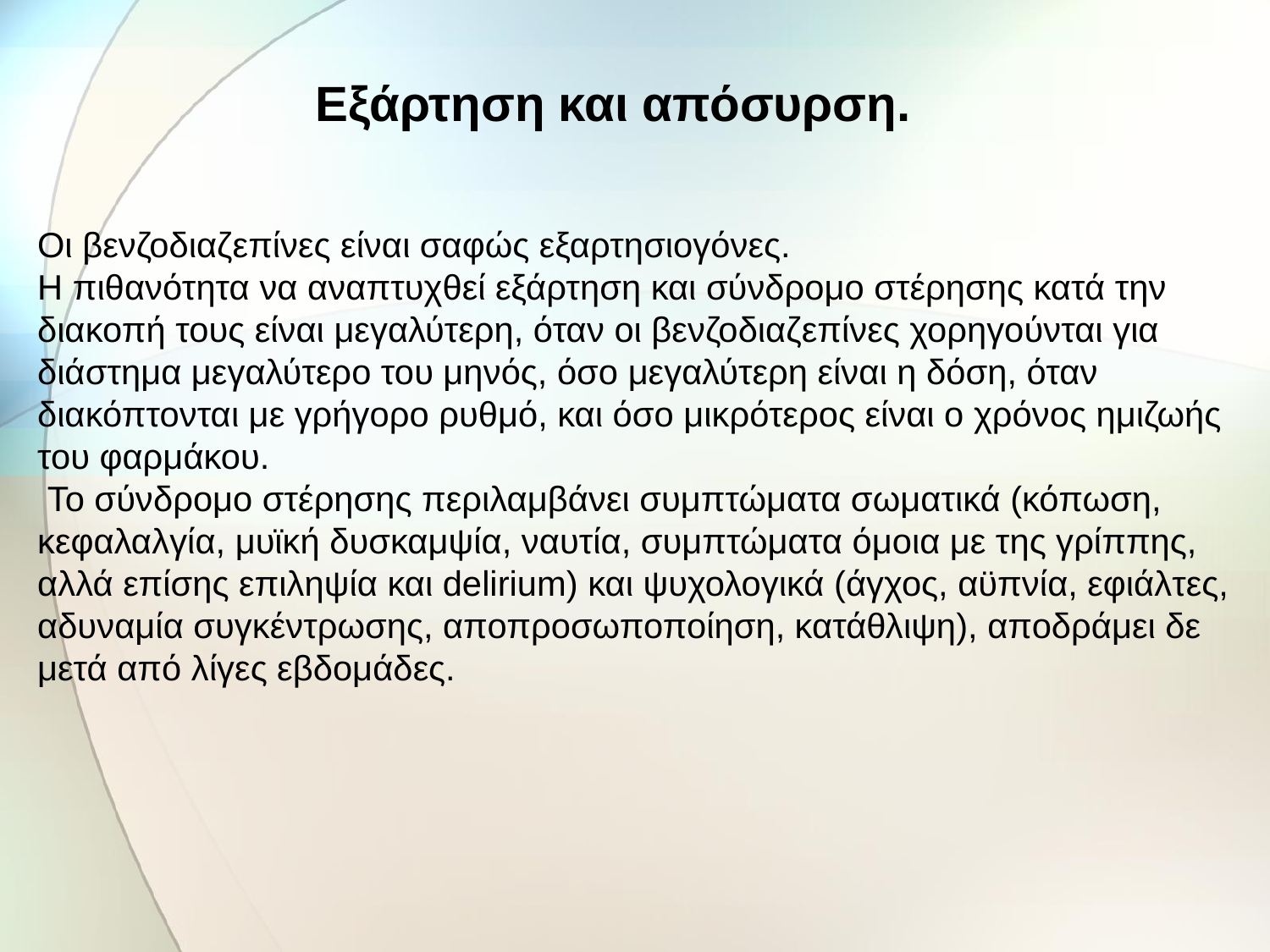

Εξάρτηση και απόσυρση.
Οι βενζοδιαζεπίνες είναι σαφώς εξαρτησιογόνες.
Η πιθανότητα να αναπτυχθεί εξάρτηση και σύνδρομο στέρησης κατά την διακοπή τους είναι μεγαλύτερη, όταν οι βενζοδιαζεπίνες χορηγούνται για διάστημα μεγαλύτερο του μηνός, όσο μεγαλύτερη είναι η δόση, όταν διακόπτονται με γρήγορο ρυθμό, και όσο μικρότερος είναι ο χρόνος ημιζωής του φαρμάκου.
 Το σύνδρομο στέρησης περιλαμβάνει συμπτώματα σωματικά (κόπωση, κεφαλαλγία, μυϊκή δυσκαμψία, ναυτία, συμπτώματα όμοια με της γρίππης, αλλά επίσης επιληψία και delirium) και ψυχολογικά (άγχος, αϋπνία, εφιάλτες, αδυναμία συγκέντρωσης, αποπροσωποποίηση, κατάθλιψη), αποδράμει δε μετά από λίγες εβδομάδες.